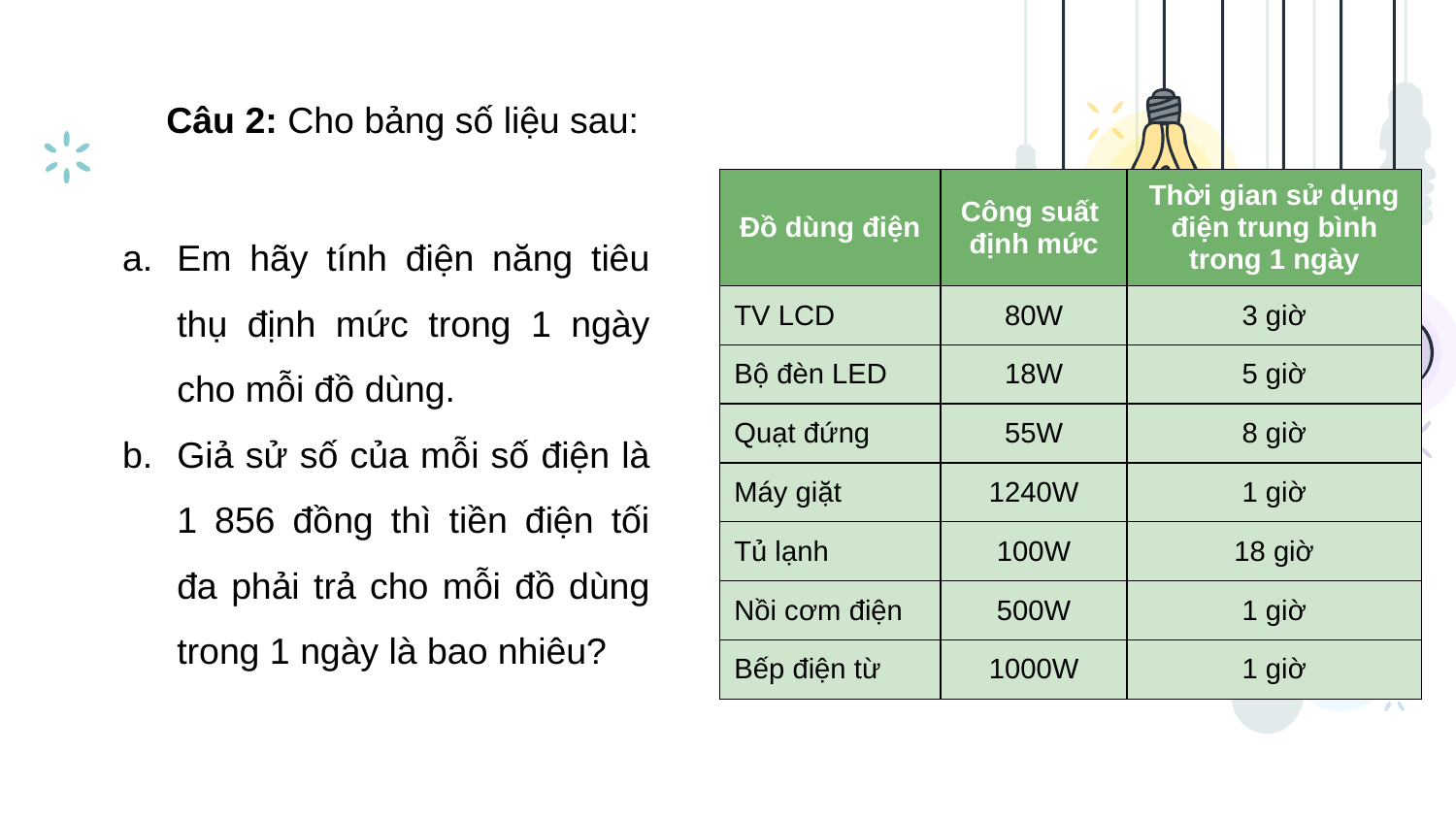

Câu 2: Cho bảng số liệu sau:
| Đồ dùng điện | Công suất định mức | Thời gian sử dụng điện trung bình trong 1 ngày |
| --- | --- | --- |
| TV LCD | 80W | 3 giờ |
| Bộ đèn LED | 18W | 5 giờ |
| Quạt đứng | 55W | 8 giờ |
| Máy giặt | 1240W | 1 giờ |
| Tủ lạnh | 100W | 18 giờ |
| Nồi cơm điện | 500W | 1 giờ |
| Bếp điện từ | 1000W | 1 giờ |
Em hãy tính điện năng tiêu thụ định mức trong 1 ngày cho mỗi đồ dùng.
Giả sử số của mỗi số điện là 1 856 đồng thì tiền điện tối đa phải trả cho mỗi đồ dùng trong 1 ngày là bao nhiêu?